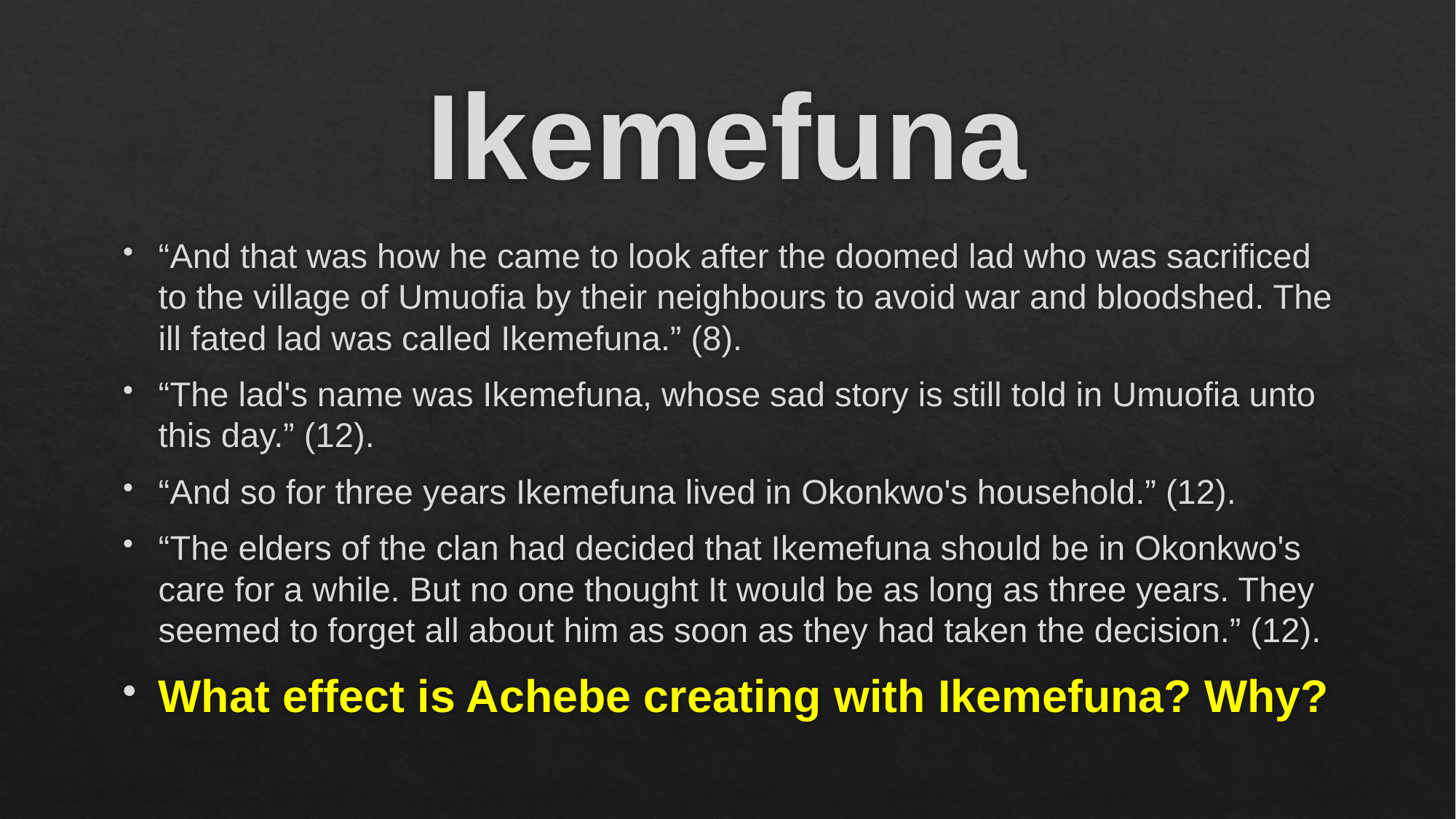

# Ikemefuna
“And that was how he came to look after the doomed lad who was sacrificed to the village of Umuofia by their neighbours to avoid war and bloodshed. The ill fated lad was called Ikemefuna.” (8).
“The lad's name was Ikemefuna, whose sad story is still told in Umuofia unto this day.” (12).
“And so for three years Ikemefuna lived in Okonkwo's household.” (12).
“The elders of the clan had decided that Ikemefuna should be in Okonkwo's care for a while. But no one thought It would be as long as three years. They seemed to forget all about him as soon as they had taken the decision.” (12).
What effect is Achebe creating with Ikemefuna? Why?